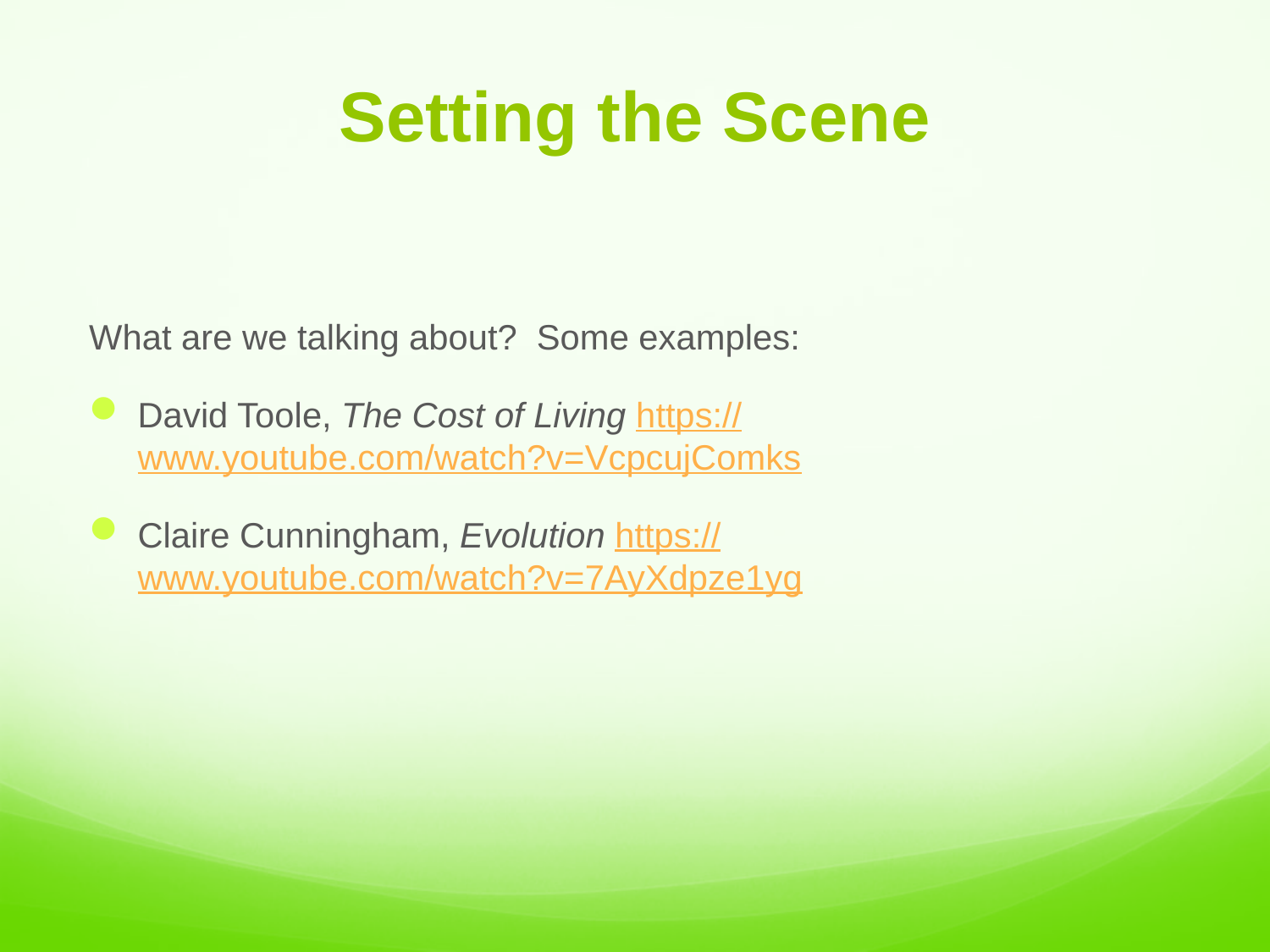

# Setting the Scene

What are we talking about?  Some examples:
David Toole, The Cost of Living https://www.youtube.com/watch?v=VcpcujComks
Claire Cunningham, Evolution https://www.youtube.com/watch?v=7AyXdpze1yg